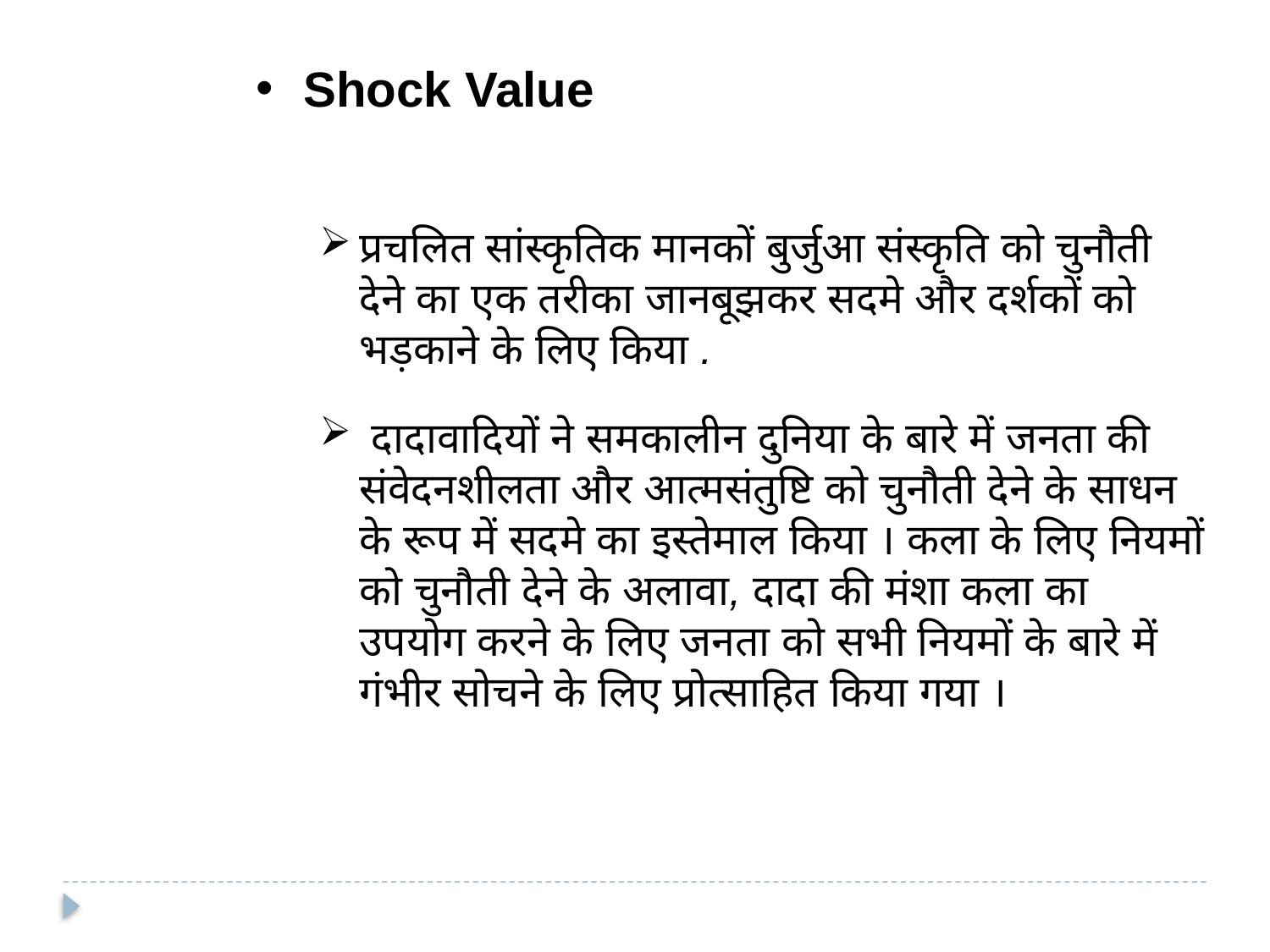

Shock Value

प्रचलित सांस्कृतिक मानकों बुर्जुआ संस्कृति को चुनौती देने का एक तरीका जानबूझकर सदमे और दर्शकों को भड़काने के लिए किया .
 दादावादियों ने समकालीन दुनिया के बारे में जनता की संवेदनशीलता और आत्मसंतुष्टि को चुनौती देने के साधन के रूप में सदमे का इस्तेमाल किया । कला के लिए नियमों को चुनौती देने के अलावा, दादा की मंशा कला का उपयोग करने के लिए जनता को सभी नियमों के बारे में गंभीर सोचने के लिए प्रोत्साहित किया गया ।